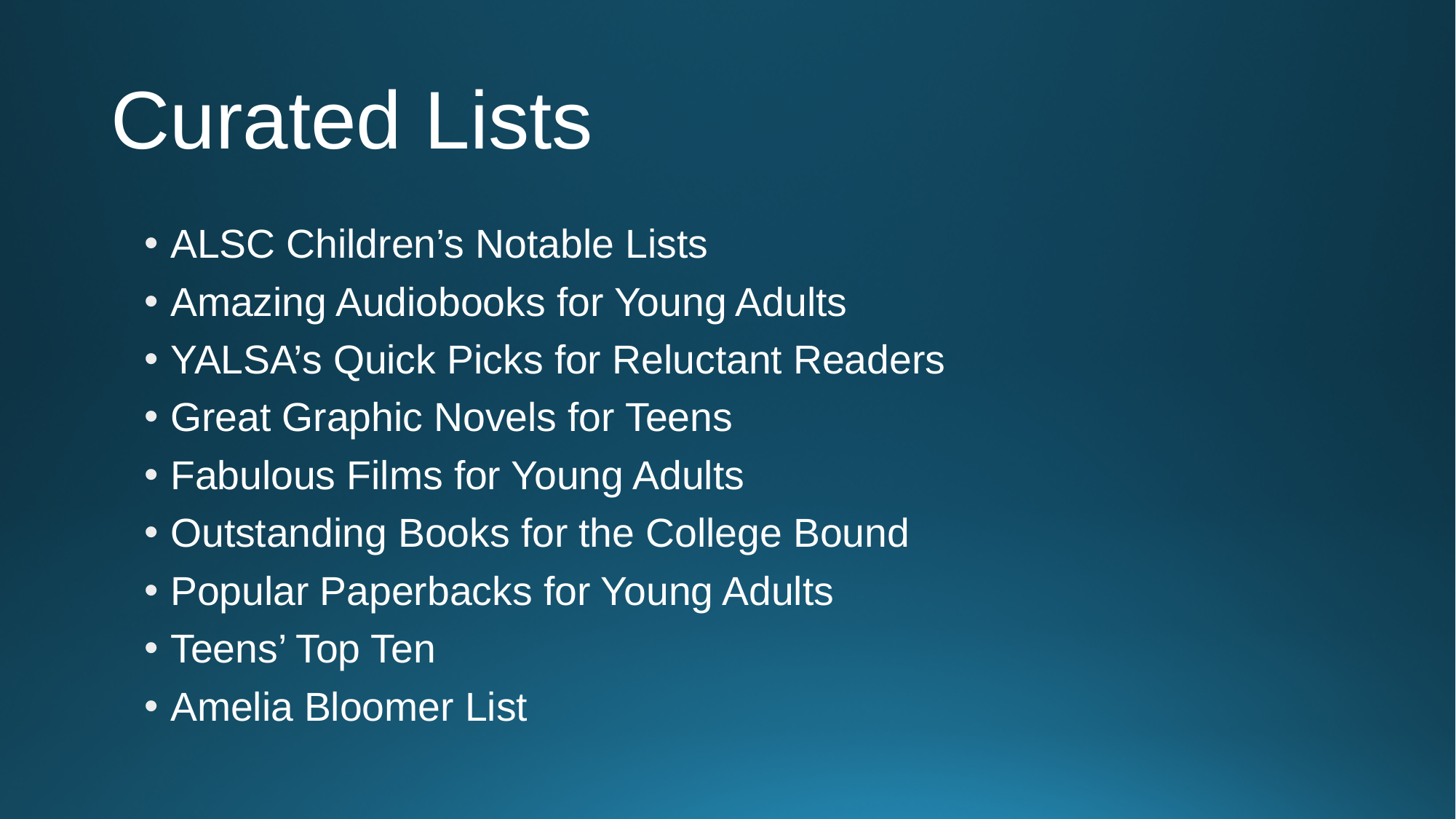

# Curated Lists
ALSC Children’s Notable Lists
Amazing Audiobooks for Young Adults
YALSA’s Quick Picks for Reluctant Readers
Great Graphic Novels for Teens
Fabulous Films for Young Adults
Outstanding Books for the College Bound
Popular Paperbacks for Young Adults
Teens’ Top Ten
Amelia Bloomer List